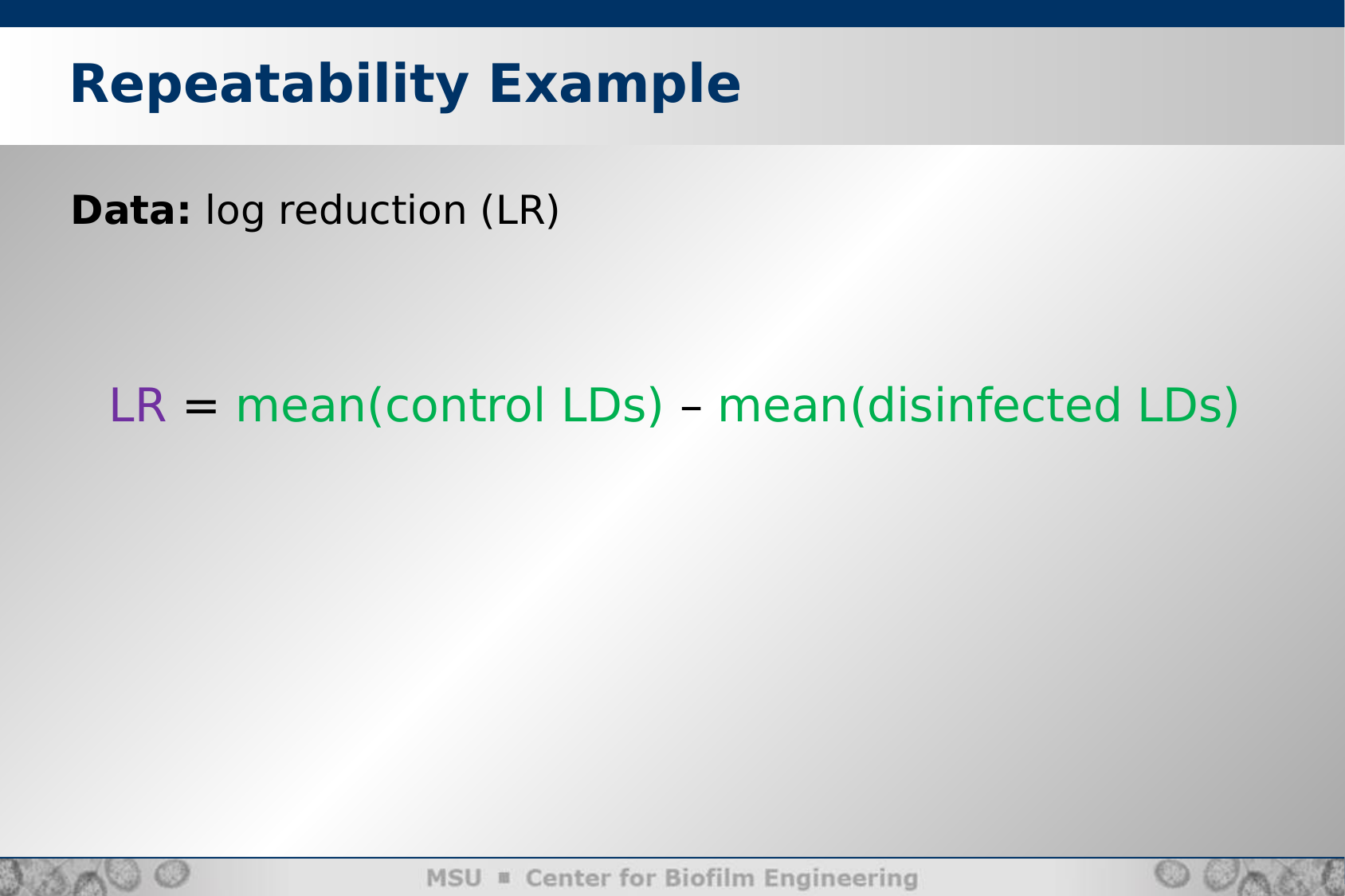

Repeatability Example
Data: log reduction (LR)

   LR = mean(control LDs) – mean(disinfected LDs)